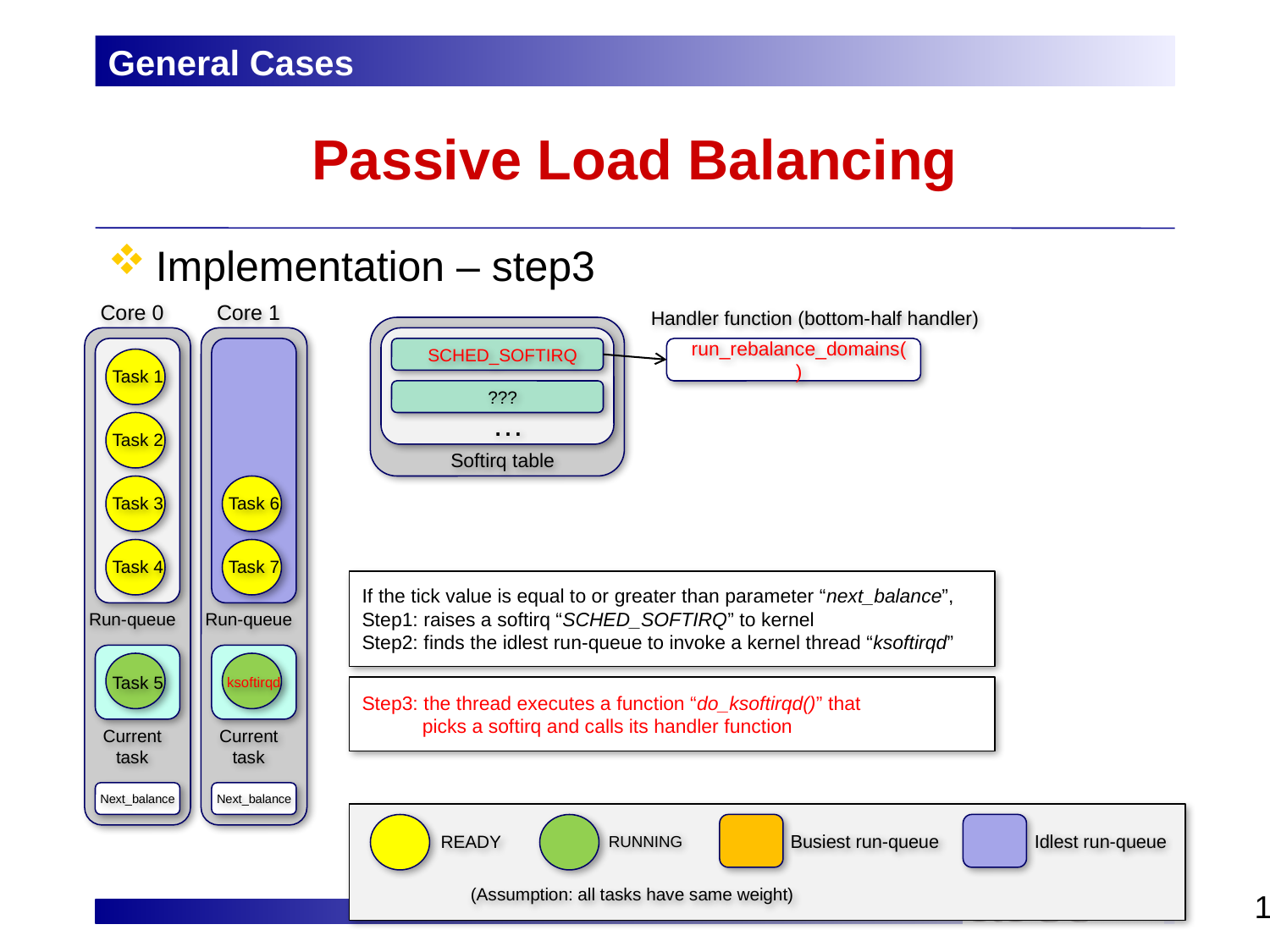

General Cases
# Passive Load Balancing
Implementation – step3
Core 0
Core 1
Handler function (bottom-half handler)

SCHED_SOFTIRQ

run_rebalance_domains()

Task 1

???

…
Task 2
Softirq table

Task 3
Task 6

Task 4
Task 7
If the tick value is equal to or greater than parameter “next_balance”,
Step1: raises a softirq “SCHED_SOFTIRQ” to kernel
Step2: finds the idlest run-queue to invoke a kernel thread “ksoftirqd”
Run-queue
Run-queue

Task 5
ksoftirqd
Step3: the thread executes a function “do_ksoftirqd()” that
           picks a softirq and calls its handler function
Current task
Current task
Next_balance

Next_balance

READY
RUNNING
Busiest run-queue
Idlest run-queue
 (Assumption: all tasks have same weight)